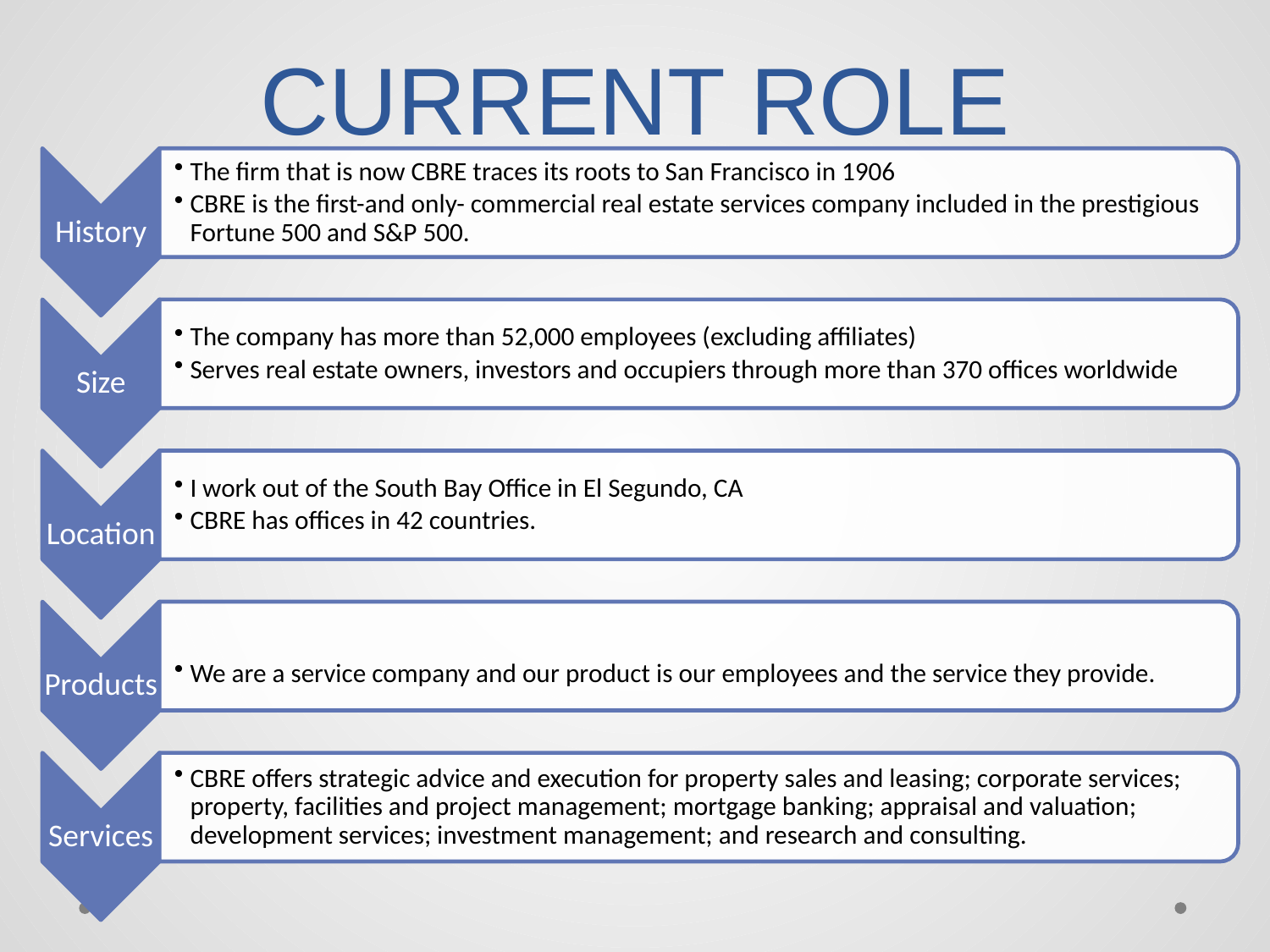

# CURRENT ROLE
History
The firm that is now CBRE traces its roots to San Francisco in 1906
CBRE is the first-and only- commercial real estate services company included in the prestigious Fortune 500 and S&P 500.
Size
The company has more than 52,000 employees (excluding affiliates)
Serves real estate owners, investors and occupiers through more than 370 offices worldwide
Location
I work out of the South Bay Office in El Segundo, CA
CBRE has offices in 42 countries.
Products

We are a service company and our product is our employees and the service they provide.
Services
CBRE offers strategic advice and execution for property sales and leasing; corporate services; property, facilities and project management; mortgage banking; appraisal and valuation; development services; investment management; and research and consulting.